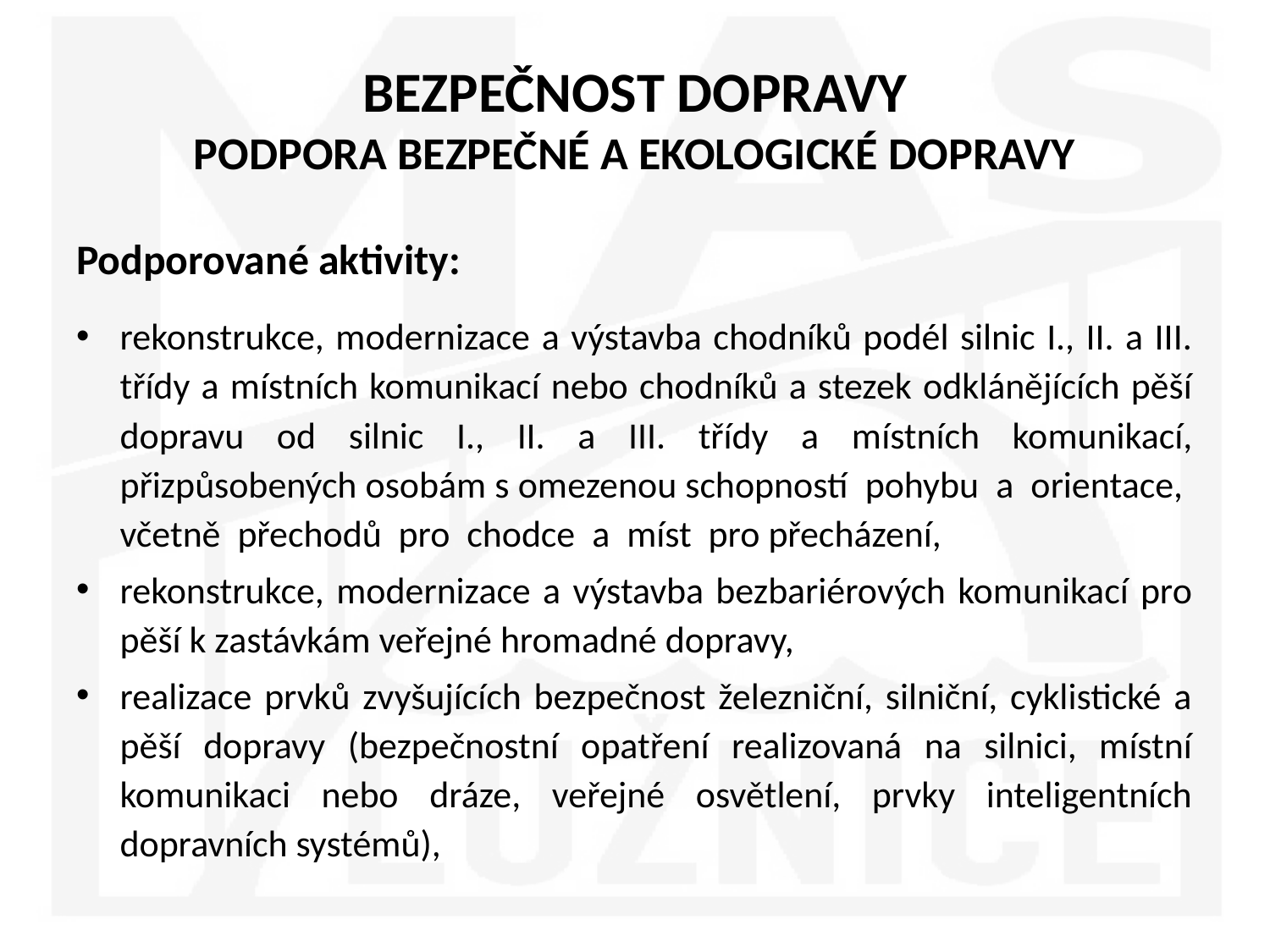

# BEZPEČNOST DOPRAVY PODPORA BEZPEČNÉ A EKOLOGICKÉ DOPRAVY
Podporované aktivity:

rekonstrukce, modernizace a výstavba chodníků podél silnic I., II. a III. třídy a místních komunikací nebo chodníků a stezek odklánějících pěší dopravu od silnic I., II. a III. třídy a místních komunikací, přizpůsobených osobám s omezenou schopností  pohybu  a  orientace,  včetně  přechodů  pro  chodce  a  míst  pro přecházení,
rekonstrukce, modernizace a výstavba bezbariérových komunikací pro pěší k zastávkám veřejné hromadné dopravy,
realizace prvků zvyšujících bezpečnost železniční, silniční, cyklistické a pěší dopravy (bezpečnostní opatření realizovaná na silnici, místní komunikaci nebo dráze, veřejné osvětlení, prvky inteligentních dopravních systémů),